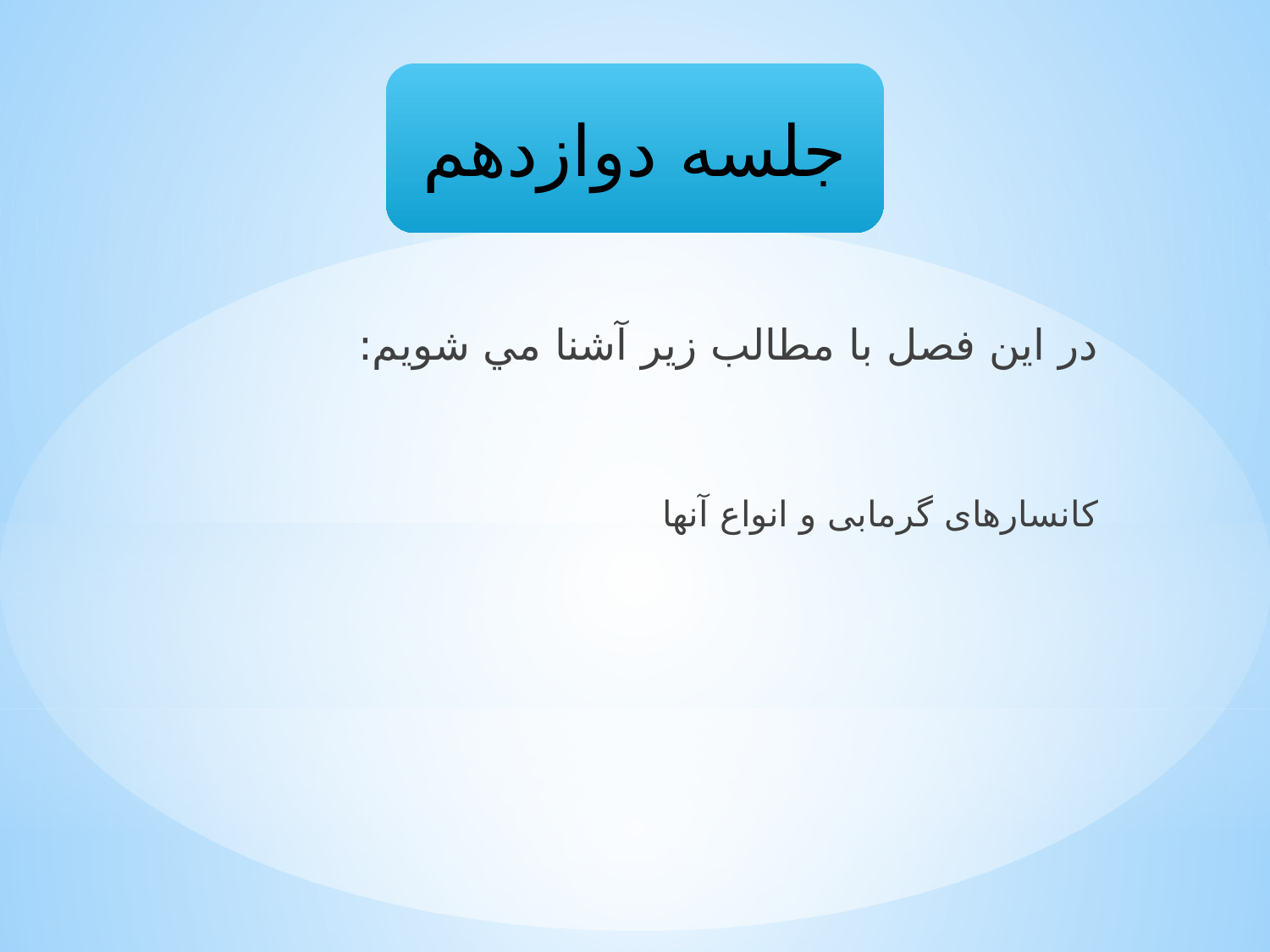

جلسه دوازدهم
در اين فصل با مطالب زير آشنا مي شويم:

کانسارهای گرمابی و انواع آنها